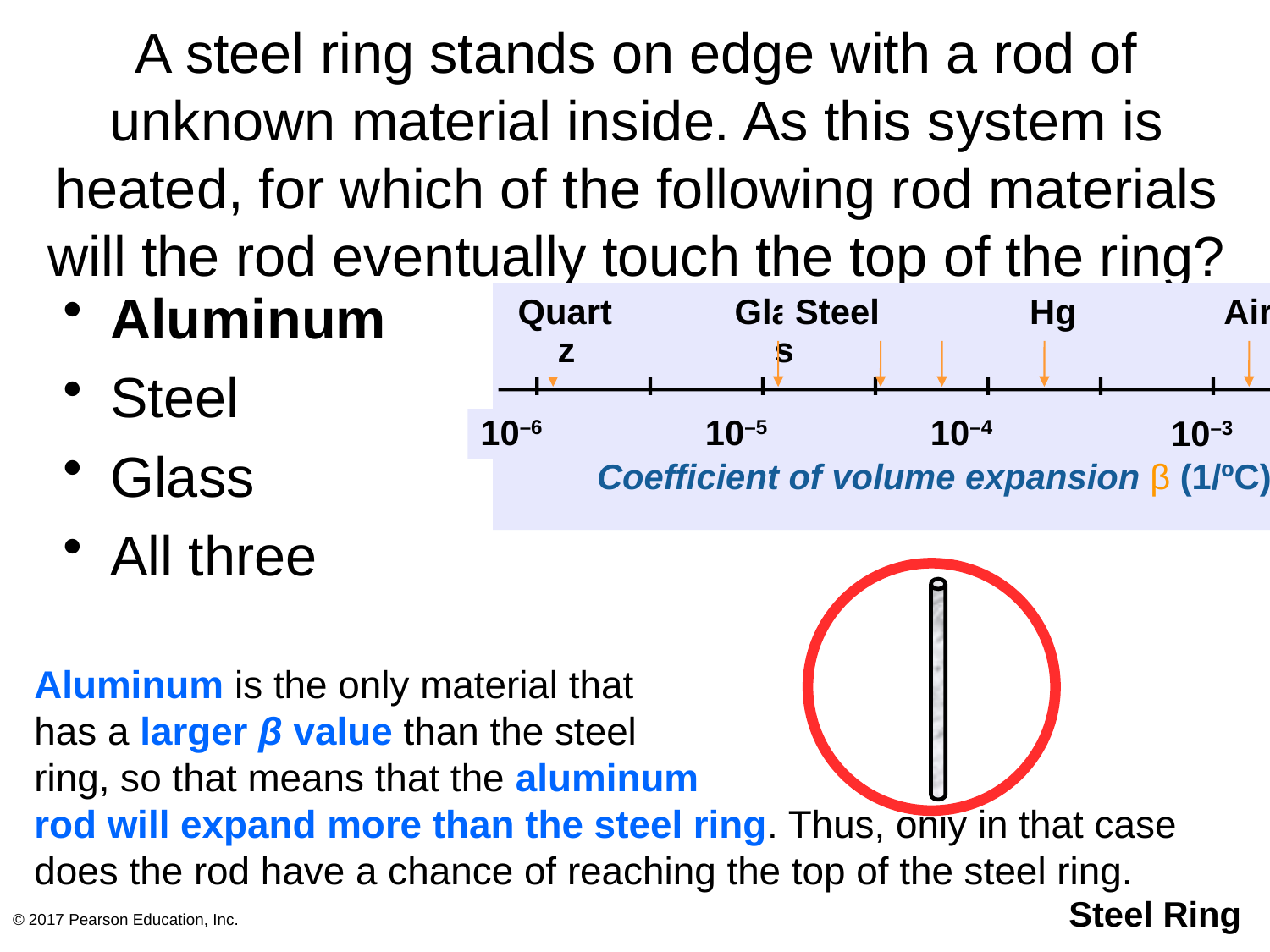

# A steel ring stands on edge with a rod of unknown material inside. As this system is heated, for which of the following rod materials will the rod eventually touch the top of the ring?
Aluminum
Steel
Glass
All three

Quartz
Glass
Steel
Al
Hg
Air

10–6
10–5
10–4
10–3
Coefficient of volume expansion β (1/ºC)

Aluminum is the only material that
has a larger β value than the steel
ring, so that means that the aluminum
rod will expand more than the steel ring. Thus, only in that case does the rod have a chance of reaching the top of the steel ring.
© 2017 Pearson Education, Inc.
Steel Ring